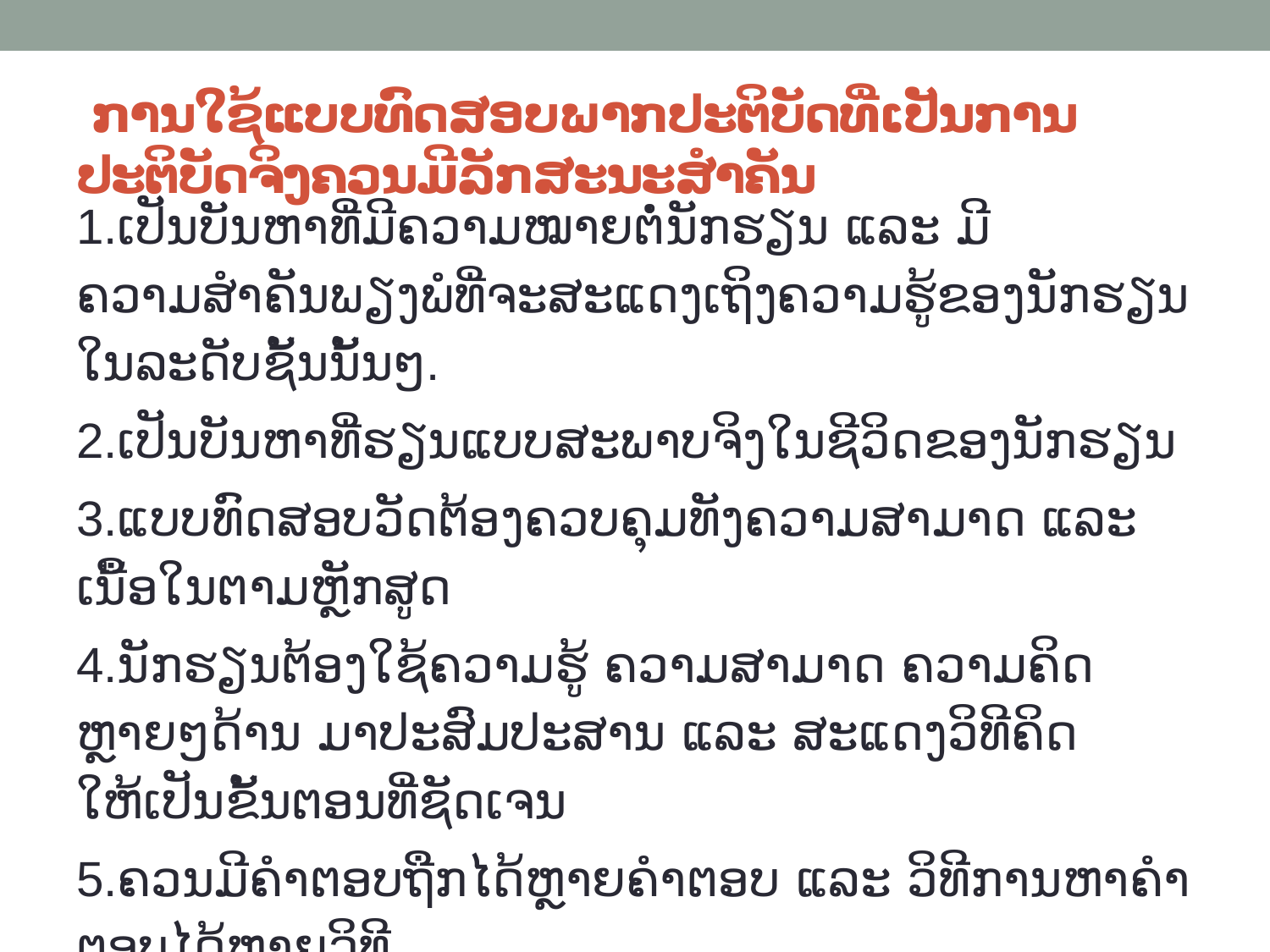

# ການໃຊ້ແບບທົດສອບພາກປະຕິບັດທີ່ເປັນການປະຕິບັດຈິງຄວນມີລັກສະນະສໍາຄັນ
1.ເປັນບັນຫາທີ່ມີຄວາມໝາຍຕໍ່ນັກຮຽນ ແລະ ມີຄວາມສຳຄັນພຽງພໍທີ່ຈະສະແດງເຖິງຄວາມຮູ້ຂອງນັກຮຽນໃນລະດັບຊັ້ນນັ້ນໆ.
2.ເປັນບັນຫາທີ່ຮຽນແບບສະພາບຈິງໃນຊີວິດຂອງນັກຮຽນ
3.ແບບທົດສອບວັດຕ້ອງຄວບຄຸມທັງຄວາມສາມາດ ແລະ ເນື້ອໃນຕາມຫຼັກສູດ
4.ນັກຮຽນຕ້ອງໃຊ້ຄວາມຮູ້ ຄວາມສາມາດ ຄວາມຄິດຫຼາຍໆດ້ານ ມາປະສົມປະສານ ແລະ ສະແດງວິທີຄິດໃຫ້ເປັນຂັ້ນຕອນທີ່ຊັດເຈນ
5.ຄວນມີຄຳຕອບຖືກໄດ້ຫຼາຍຄຳຕອບ ແລະ ວິທີການຫາຄຳຕອບໄດ້ຫຼາຍວິທີ.
6.ມີເກນການໃຫ້ຄະແນນຕາມຄວາມສົມບູນຂອງຄຳຕອບຢ່າງຊັດເຈນ.